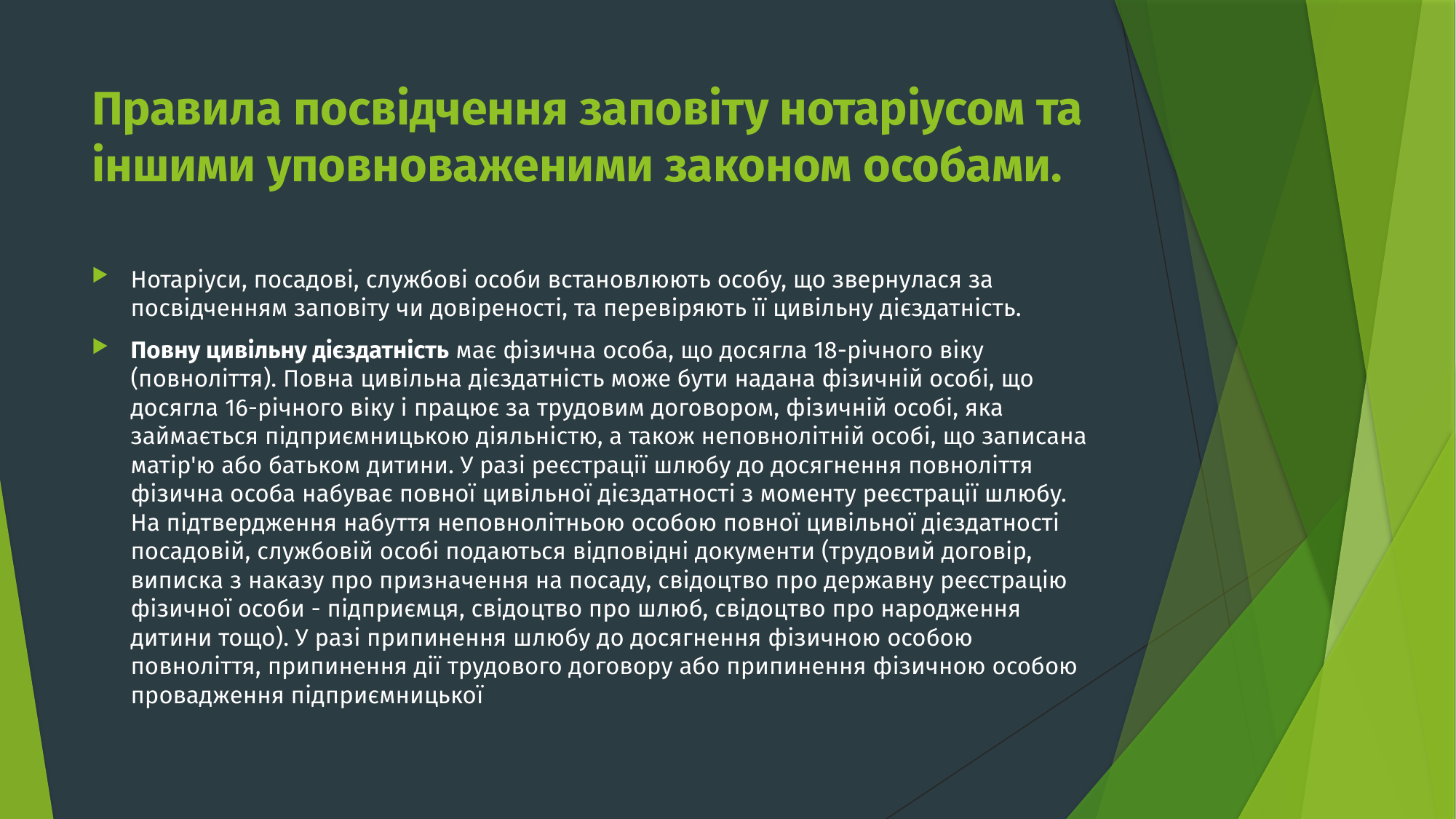

# Правила посвідчення заповіту нотаріусом та іншими уповноваженими законом особами.
Нотаріуси, посадові, службові особи встановлюють особу, що звернулася за посвідченням заповіту чи довіреності, та перевіряють її цивільну дієздатність.
Повну цивільну дієздатність має фізична особа, що досягла 18-річного віку (повноліття). Повна цивільна дієздатність може бути надана фізичній особі, що досягла 16-річного віку і працює за трудовим договором, фізичній особі, яка займається підприємницькою діяльністю, а також неповнолітній особі, що записана матір'ю або батьком дитини. У разі реєстрації шлюбу до досягнення повноліття фізична особа набуває повної цивільної дієздатності з моменту реєстрації шлюбу. На підтвердження набуття неповнолітньою особою повної цивільної дієздатності посадовій, службовій особі подаються відповідні документи (трудовий договір, виписка з наказу про призначення на посаду, свідоцтво про державну реєстрацію фізичної особи - підприємця, свідоцтво про шлюб, свідоцтво про народження дитини тощо). У разі припинення шлюбу до досягнення фізичною особою повноліття, припинення дії трудового договору або припинення фізичною особою провадження підприємницької